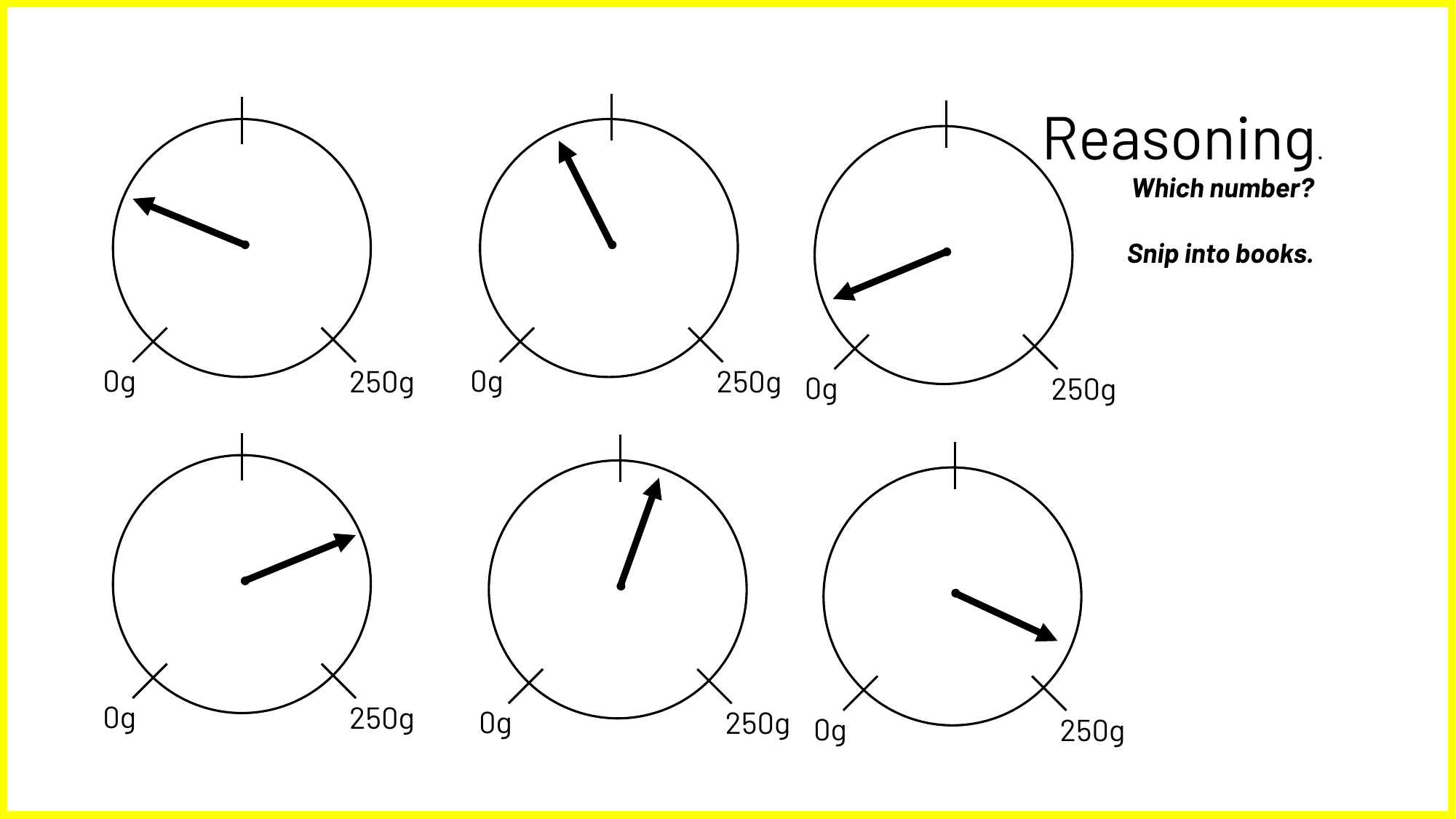

Reasoning.

Which number?

Snip into books.

0g
0g
250g
250g
0g
250g

0g
250g
0g
250g
0g
250g